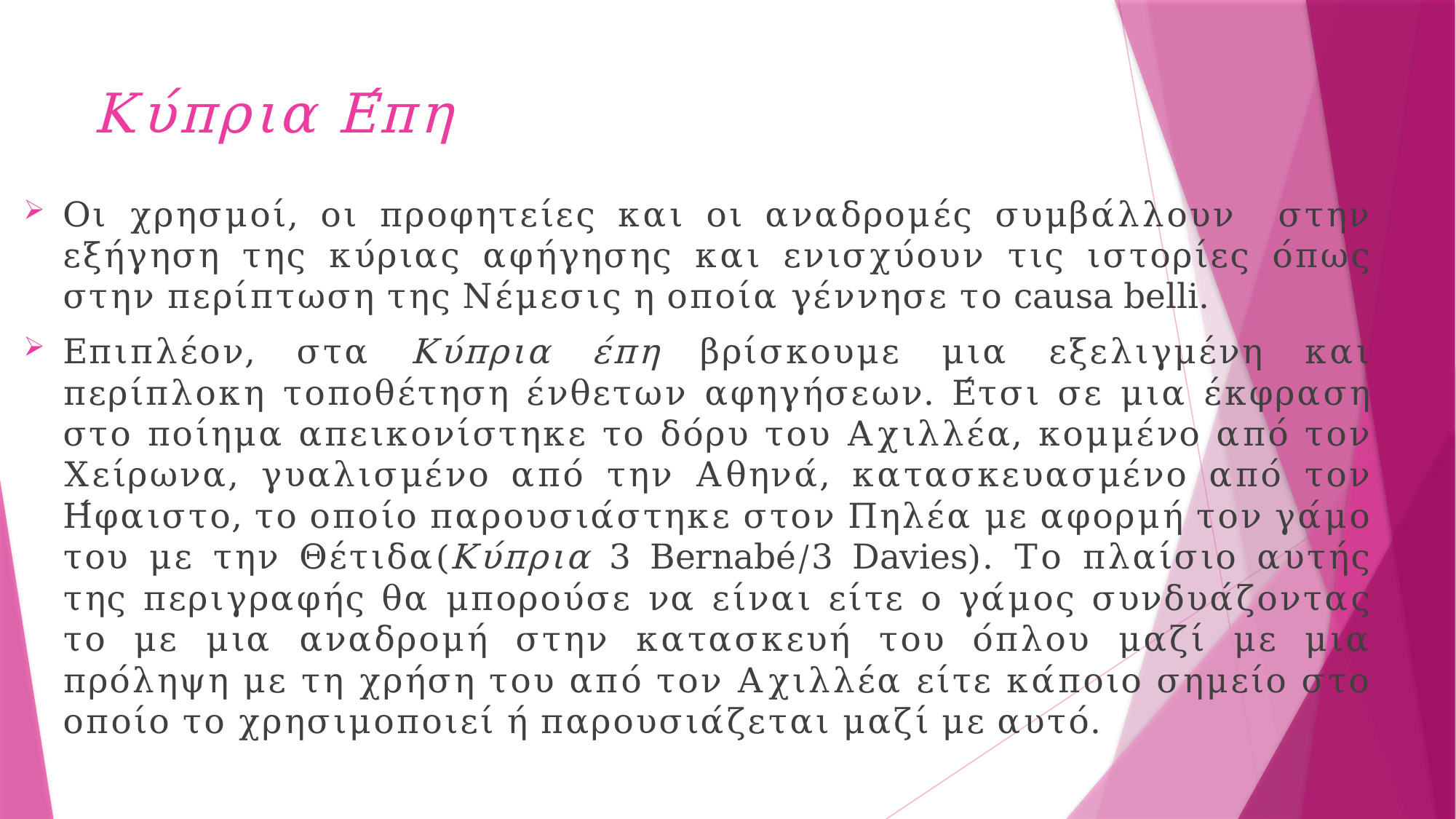

# Κύπρια Έπη
Οι χρησμοί, οι προφητείες και οι αναδρομές συμβάλλουν  στην εξήγηση της κύριας αφήγησης και ενισχύουν τις ιστορίες όπως στην περίπτωση της Νέμεσις η οποία γέννησε το causa belli.
Επιπλέον, στα Κύπρια έπη βρίσκουμε μια εξελιγμένη και περίπλοκη τοποθέτηση ένθετων αφηγήσεων. Έτσι σε μια έκφραση στο ποίημα απεικονίστηκε το δόρυ του Αχιλλέα, κομμένο από τον Χείρωνα, γυαλισμένο από την Αθηνά, κατασκευασμένο από τον Ήφαιστο, το οποίο παρουσιάστηκε στον Πηλέα με αφορμή τον γάμο του με την Θέτιδα(Κύπρια 3 Bernabé/3 Davies). Το πλαίσιο αυτής της περιγραφής θα μπορούσε να είναι είτε ο γάμος συνδυάζοντας το με μια αναδρομή στην κατασκευή του όπλου μαζί με μια πρόληψη με τη χρήση του από τον Αχιλλέα είτε κάποιο σημείο στο οποίο το χρησιμοποιεί ή παρουσιάζεται μαζί με αυτό.